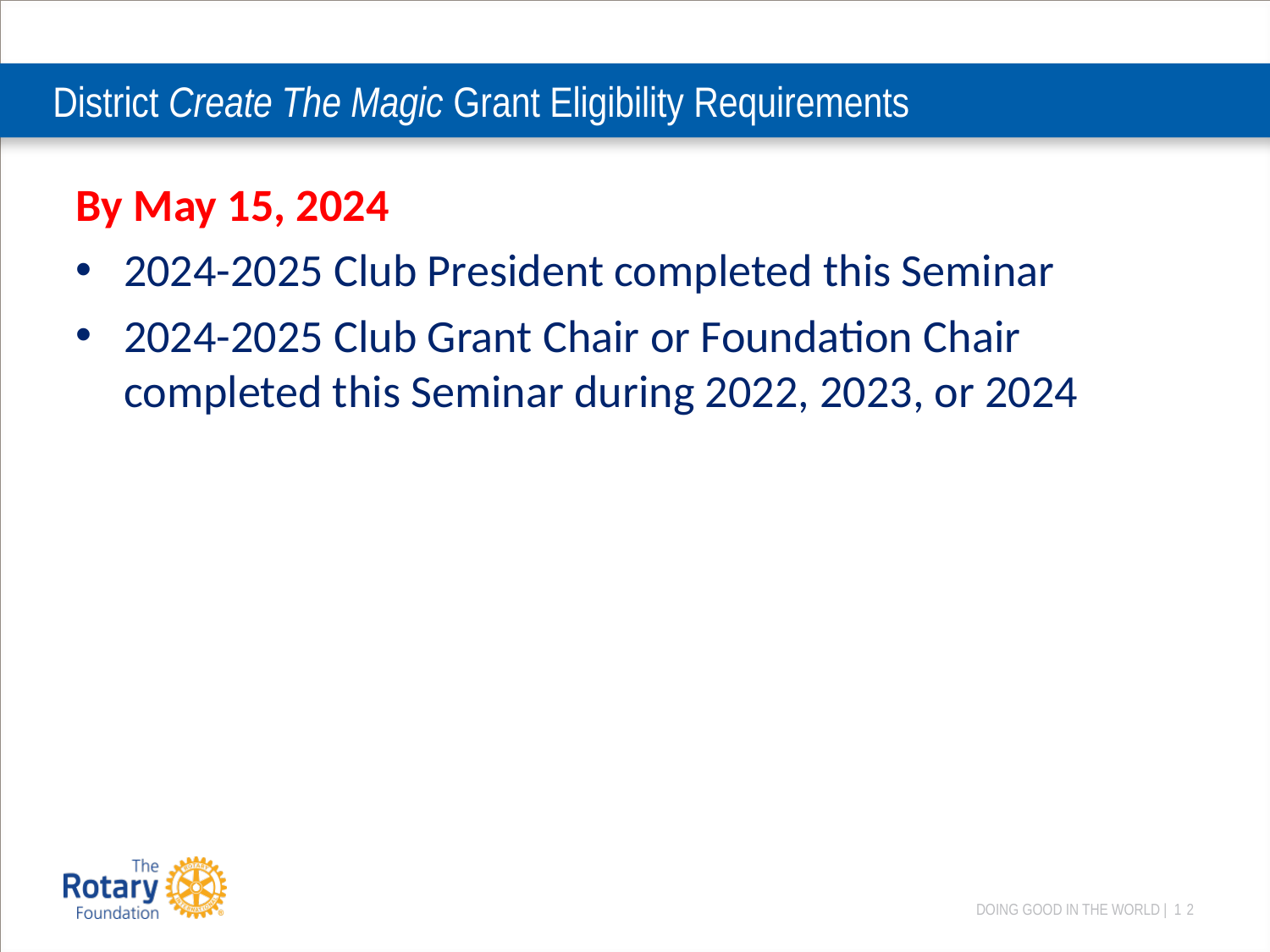

# District Create The Magic Grant Eligibility Requirements
By May 15, 2024
2024-2025 Club President completed this Seminar
2024-2025 Club Grant Chair or Foundation Chair completed this Seminar during 2022, 2023, or 2024